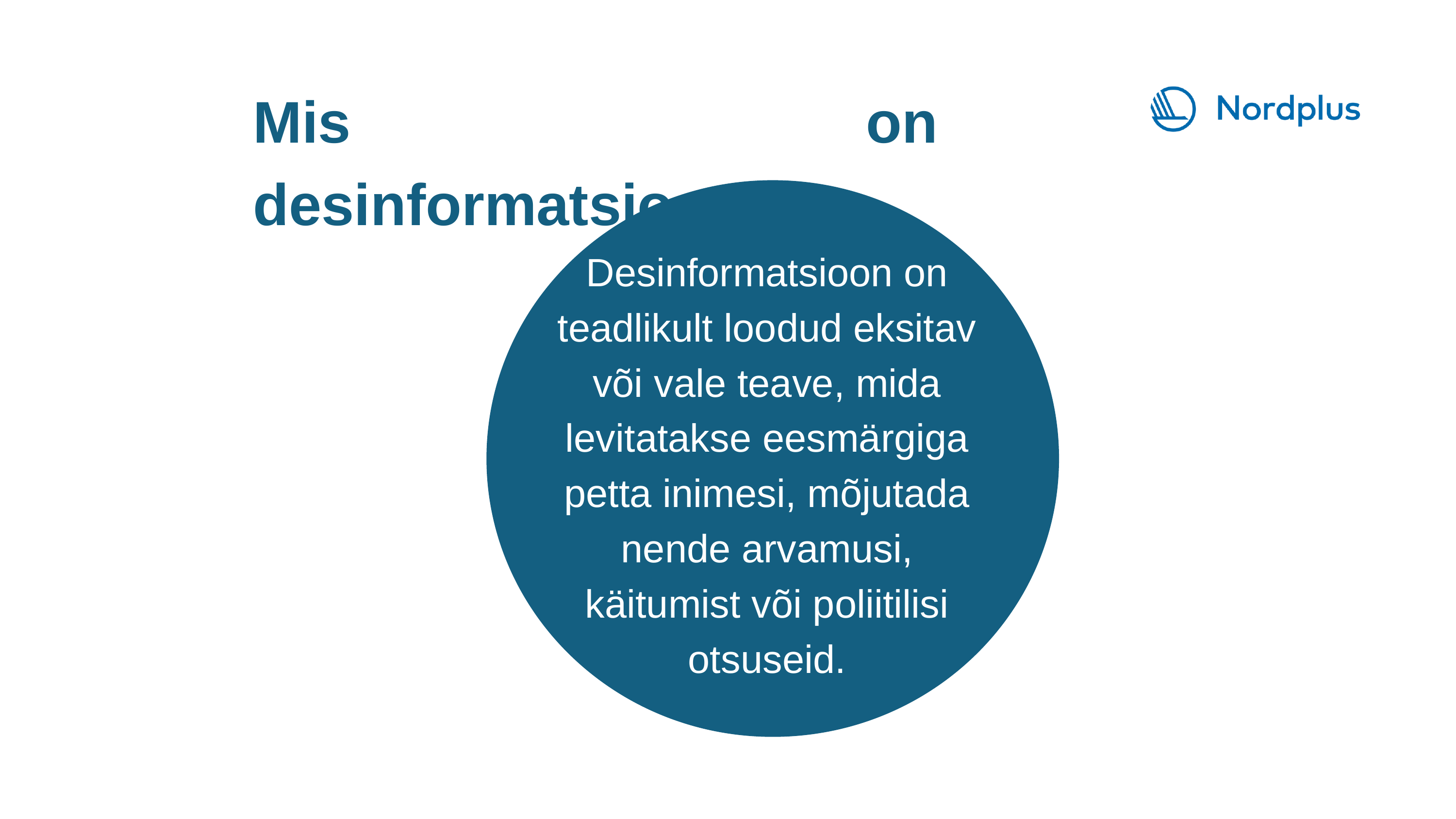

Mis on desinformatsioon?

Desinformatsioon on teadlikult loodud eksitav või vale teave, mida levitatakse eesmärgiga petta inimesi, mõjutada nende arvamusi, käitumist või poliitilisi otsuseid.